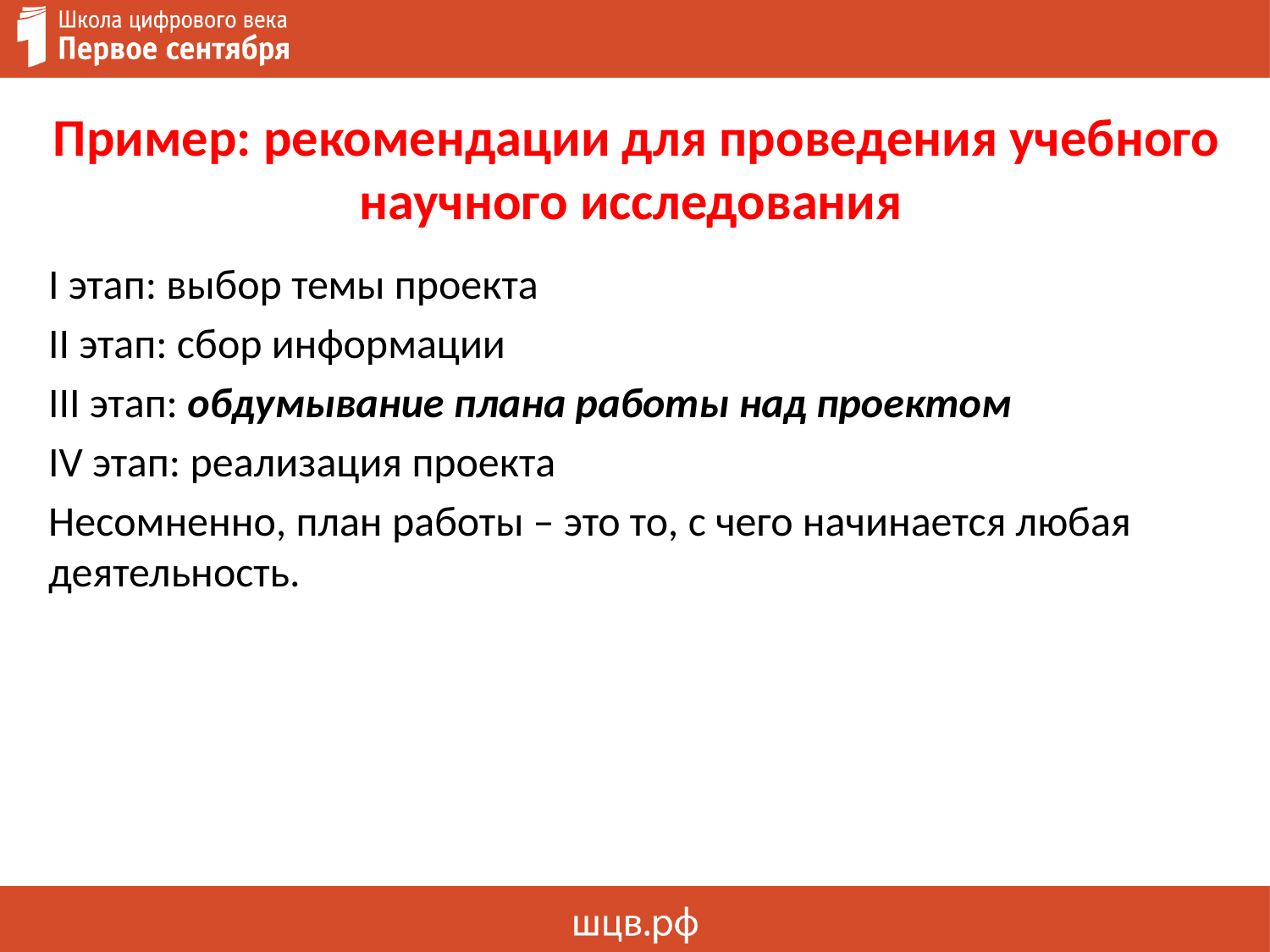

# Пример: рекомендации для проведения учебного научного исследования
I этап: выбор темы проекта
II этап: сбор информации
III этап: обдумывание плана работы над проектом
IV этап: реализация проекта
Несомненно, план работы – это то, с чего начинается любая деятельность.